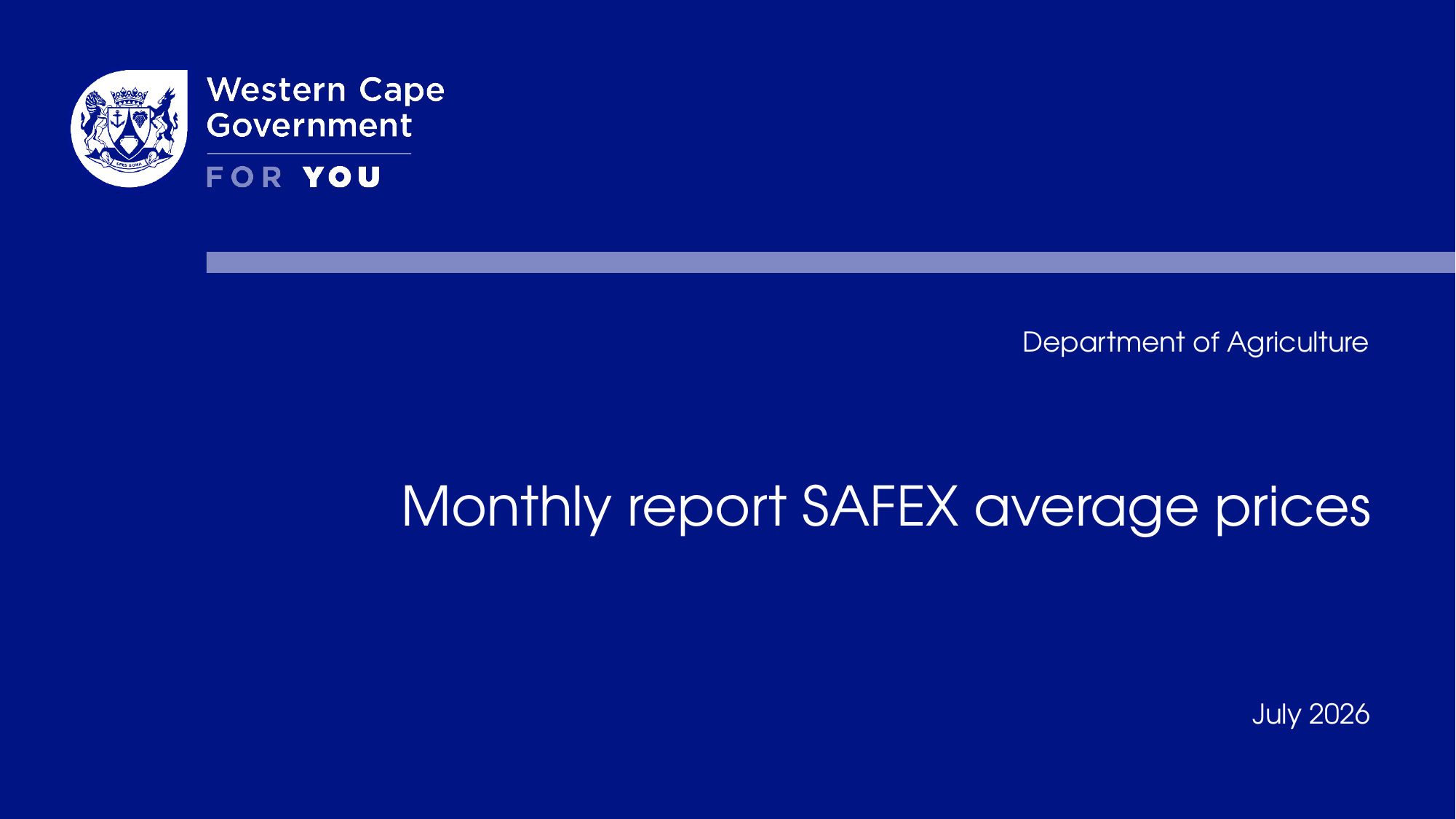

Department of Agriculture
Monthly report SAFEX average prices
July 2026